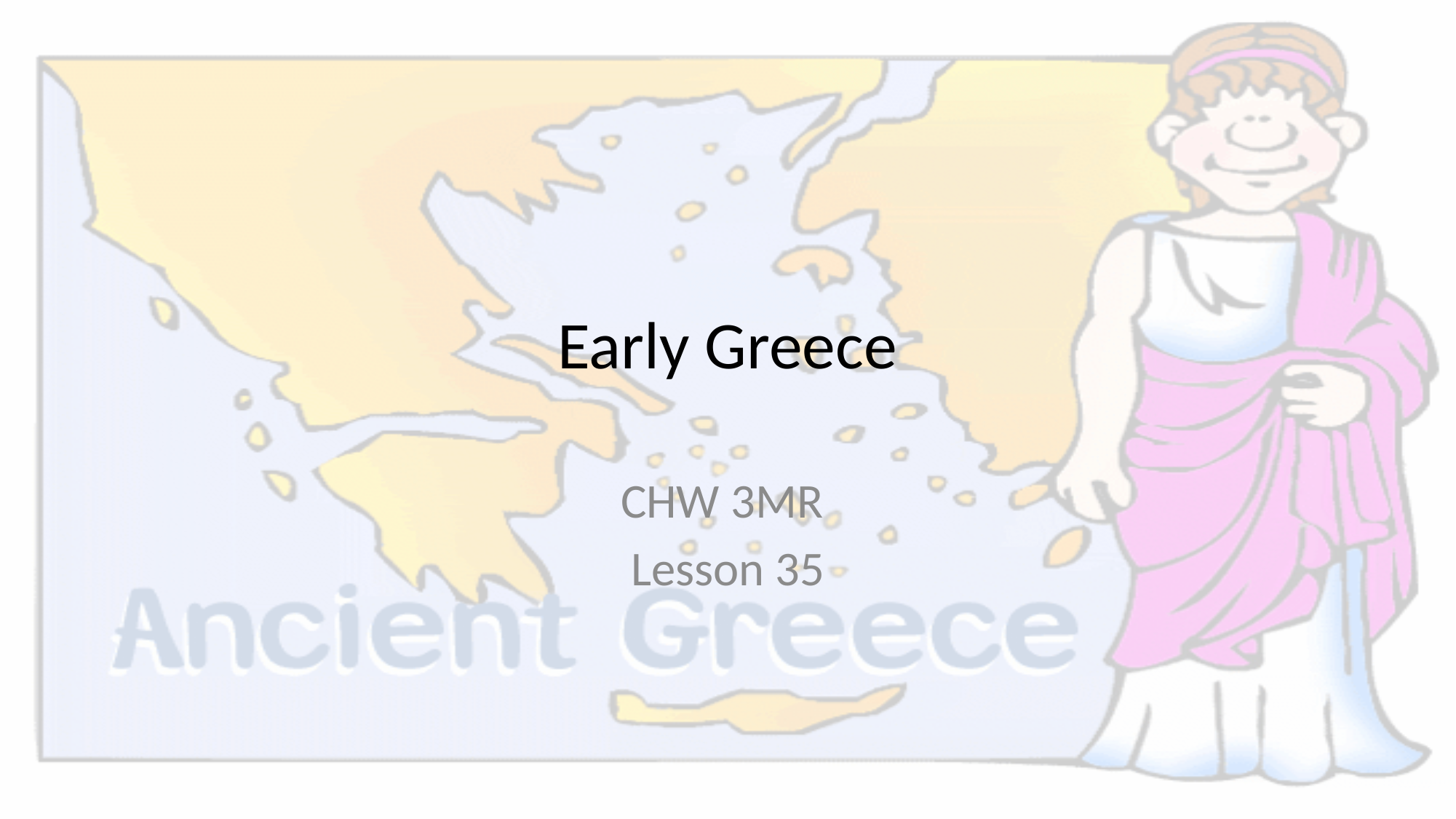

# Early Greece
CHW 3MR
Lesson 35